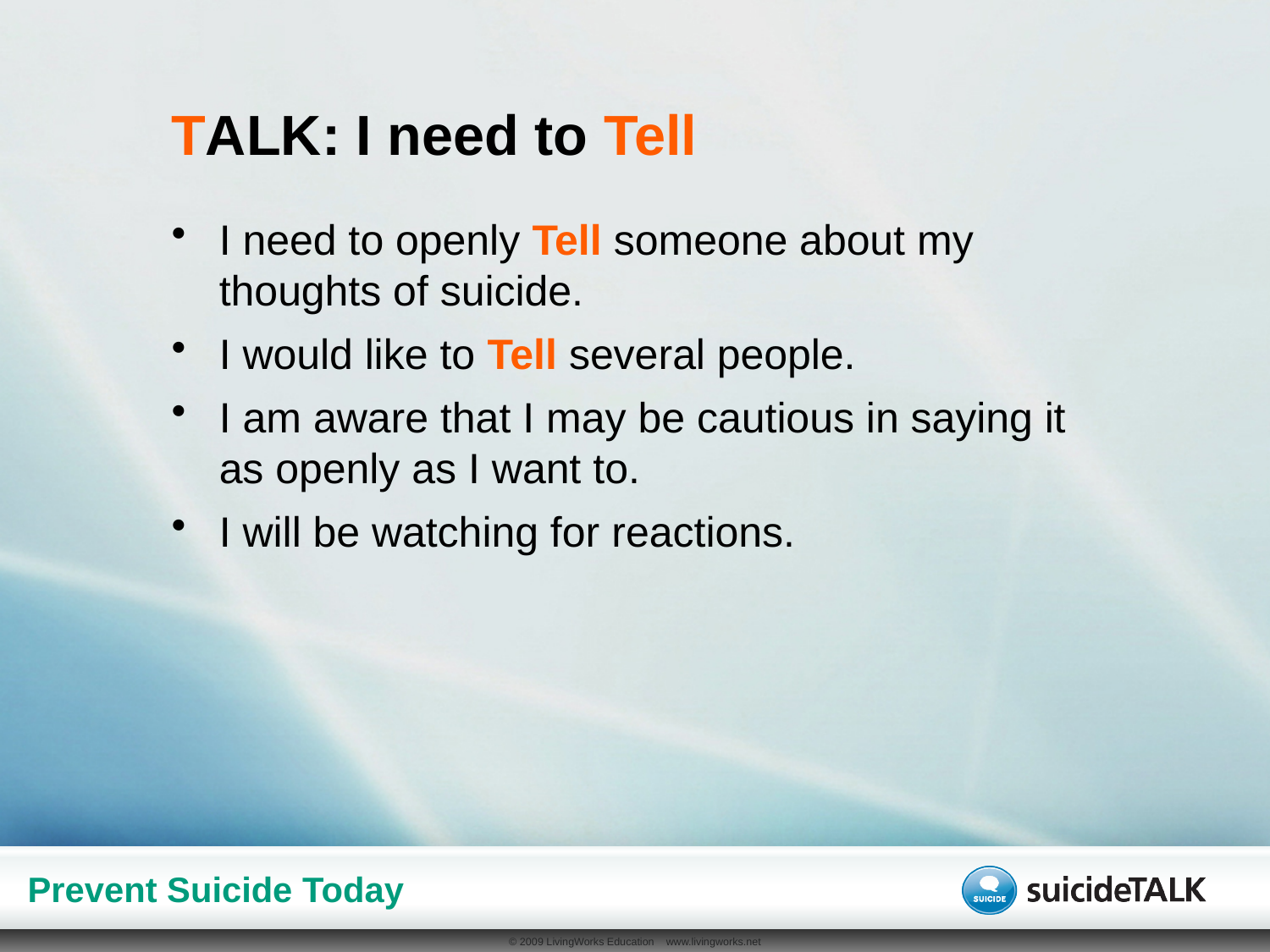

TALK: I need to Tell
I need to openly Tell someone about my thoughts of suicide.
I would like to Tell several people.
I am aware that I may be cautious in saying it as openly as I want to.
I will be watching for reactions.
Prevent Suicide Today